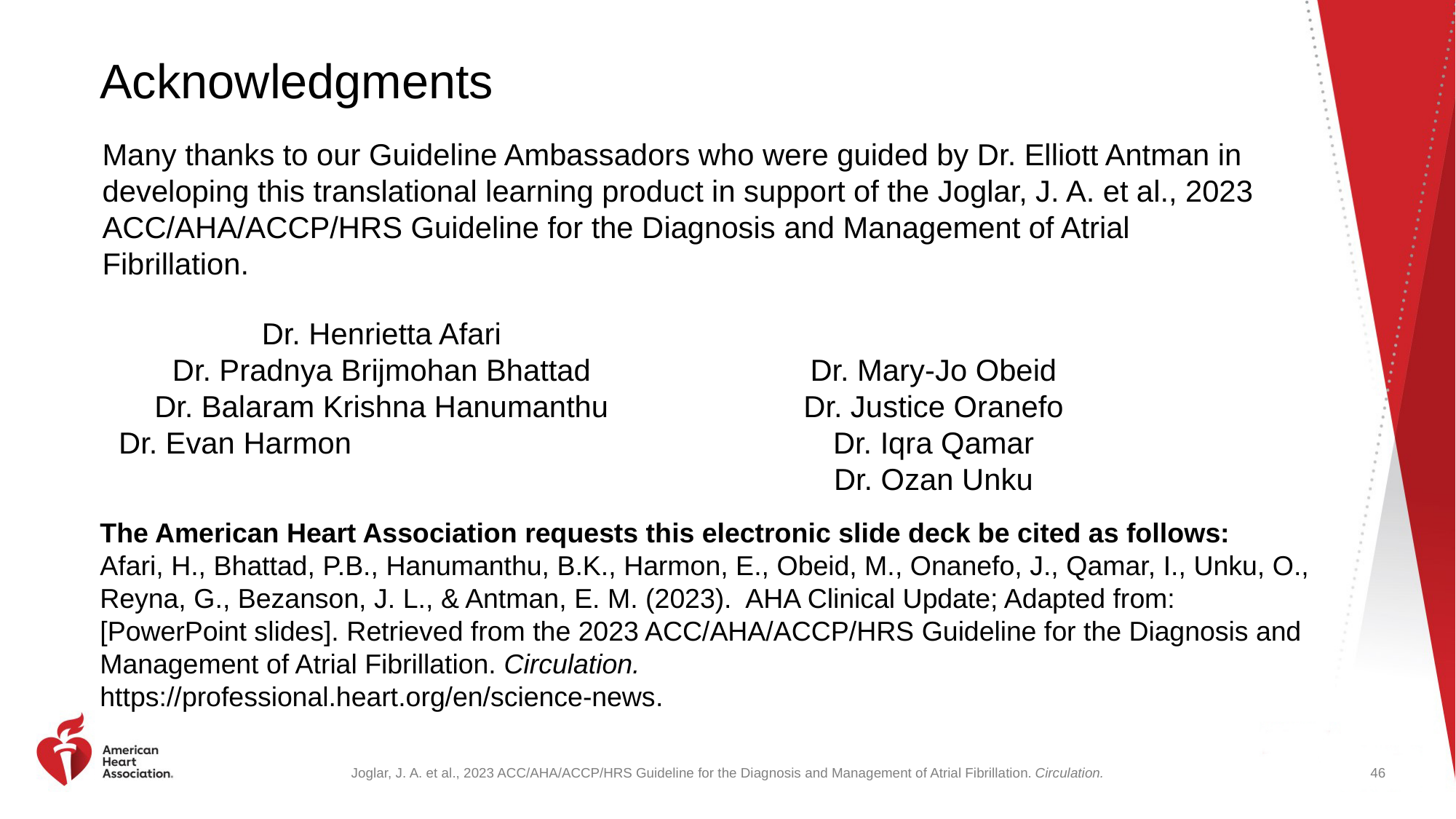

# Acknowledgments
Many thanks to our Guideline Ambassadors who were guided by Dr. Elliott Antman in developing this translational learning product in support of the Joglar, J. A. et al., 2023 ACC/AHA/ACCP/HRS Guideline for the Diagnosis and Management of Atrial Fibrillation.

Dr. Henrietta Afari
Dr. Pradnya Brijmohan Bhattad
Dr. Balaram Krishna Hanumanthu
Dr. Evan Harmon
Dr. Mary-Jo Obeid
Dr. Justice Oranefo
Dr. Iqra Qamar
Dr. Ozan Unku
The American Heart Association requests this electronic slide deck be cited as follows:
Afari, H., Bhattad, P.B., Hanumanthu, B.K., Harmon, E., Obeid, M., Onanefo, J., Qamar, I., Unku, O., Reyna, G., Bezanson, J. L., & Antman, E. M. (2023).  AHA Clinical Update; Adapted from: [PowerPoint slides]. Retrieved from the 2023 ACC/AHA/ACCP/HRS Guideline for the Diagnosis and Management of Atrial Fibrillation. Circulation.
https://professional.heart.org/en/science-news.

46